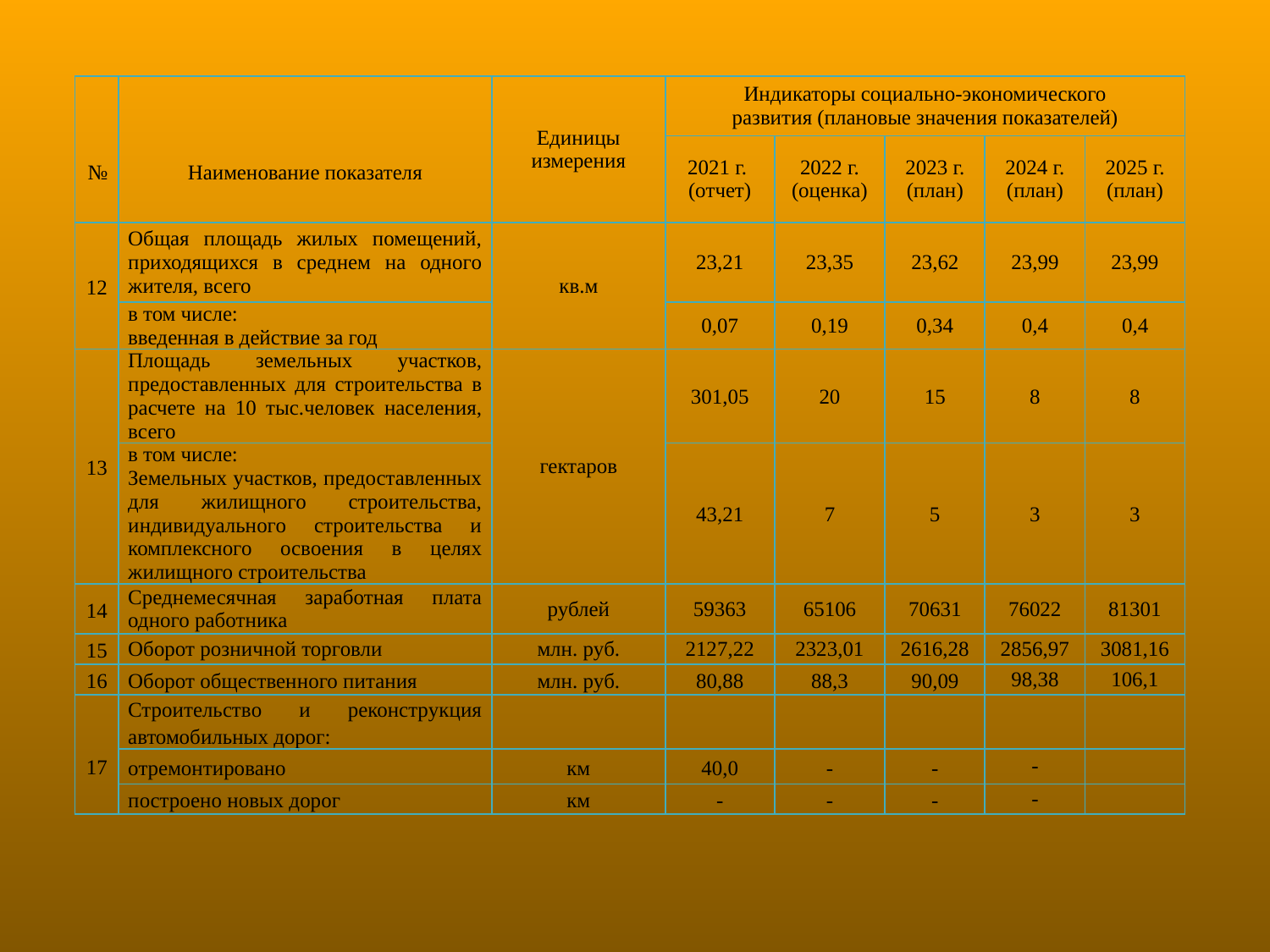

| № | Наименование показателя | Единицы измерения | Индикаторы социально-экономического развития (плановые значения показателей) |  |  |  |  |
| --- | --- | --- | --- | --- | --- | --- | --- |
|  |  |  | 2021 г. (отчет) | 2022 г. (оценка) | 2023 г. (план) | 2024 г. (план) | 2025 г. (план) |
| 12 | Общая площадь жилых помещений, приходящихся в среднем на одного жителя, всего | кв.м | 23,21 | 23,35 | 23,62 | 23,99 | 23,99 |
|  | в том числе: введенная в действие за год |  | 0,07 | 0,19 | 0,34 | 0,4 | 0,4 |
| 13 | Площадь земельных участков, предоставленных для строительства в расчете на 10 тыс.человек населения, всего | гектаров | 301,05 | 20 | 15 | 8 | 8 |
|  | в том числе: Земельных участков, предоставленных для жилищного строительства, индивидуального строительства и комплексного освоения в целях жилищного строительства |  | 43,21 | 7 | 5 | 3 | 3 |
| 14 | Среднемесячная заработная плата одного работника | рублей | 59363 | 65106 | 70631 | 76022 | 81301 |
| 15 | Оборот розничной торговли | млн. руб. | 2127,22 | 2323,01 | 2616,28 | 2856,97 | 3081,16 |
| 16 | Оборот общественного питания | млн. руб. | 80,88 | 88,3 | 90,09 | 98,38 | 106,1 |
| 17 | Строительство и реконструкция автомобильных дорог: |  |  |  |  |  |  |
|  | отремонтировано | км | 40,0 | - | - | - |  |
|  | построено новых дорог | км | - | - | - | - |  |